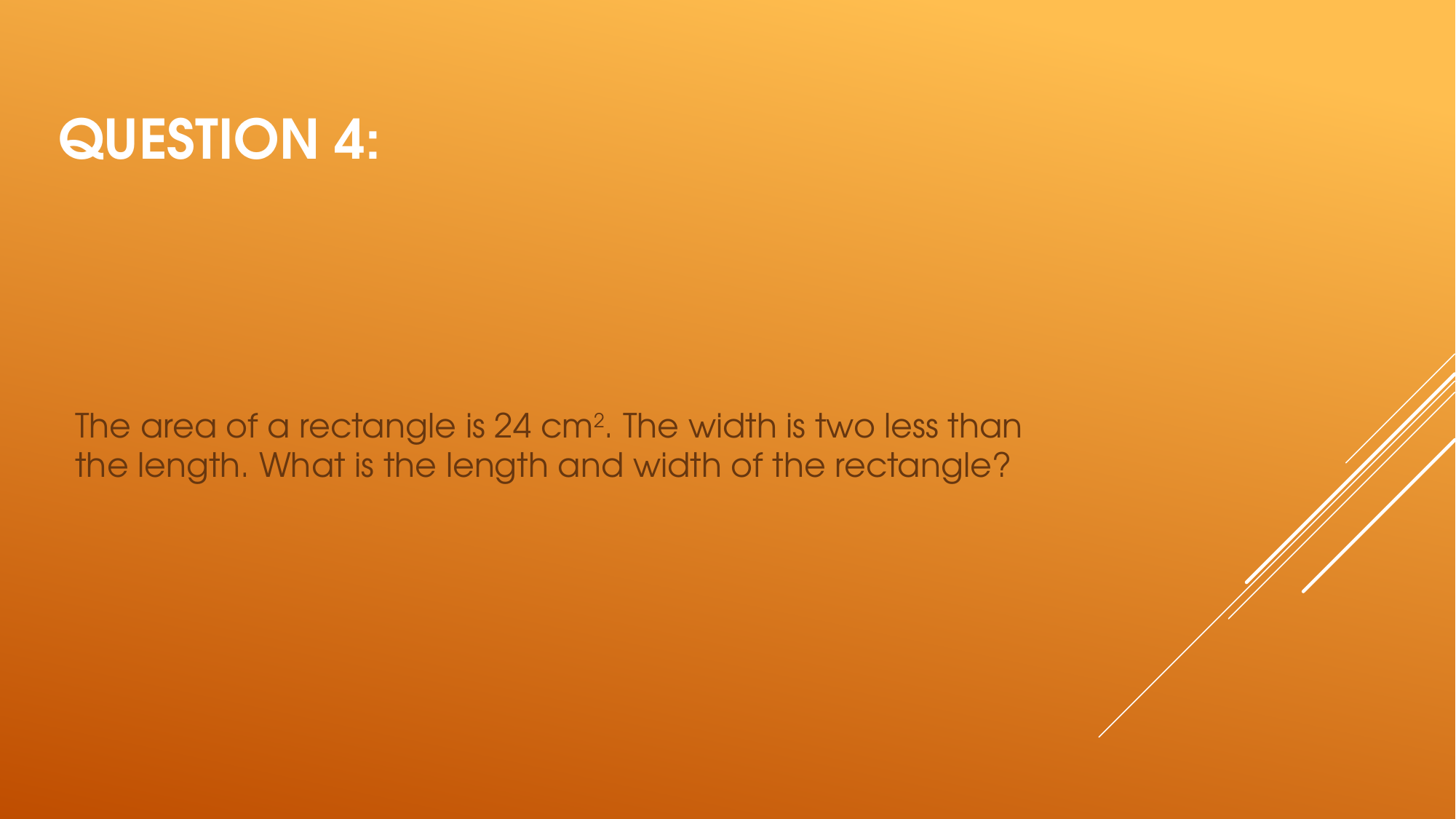

# Question 4:
The area of a rectangle is 24 cm2. The width is two less than the length. What is the length and width of the rectangle?